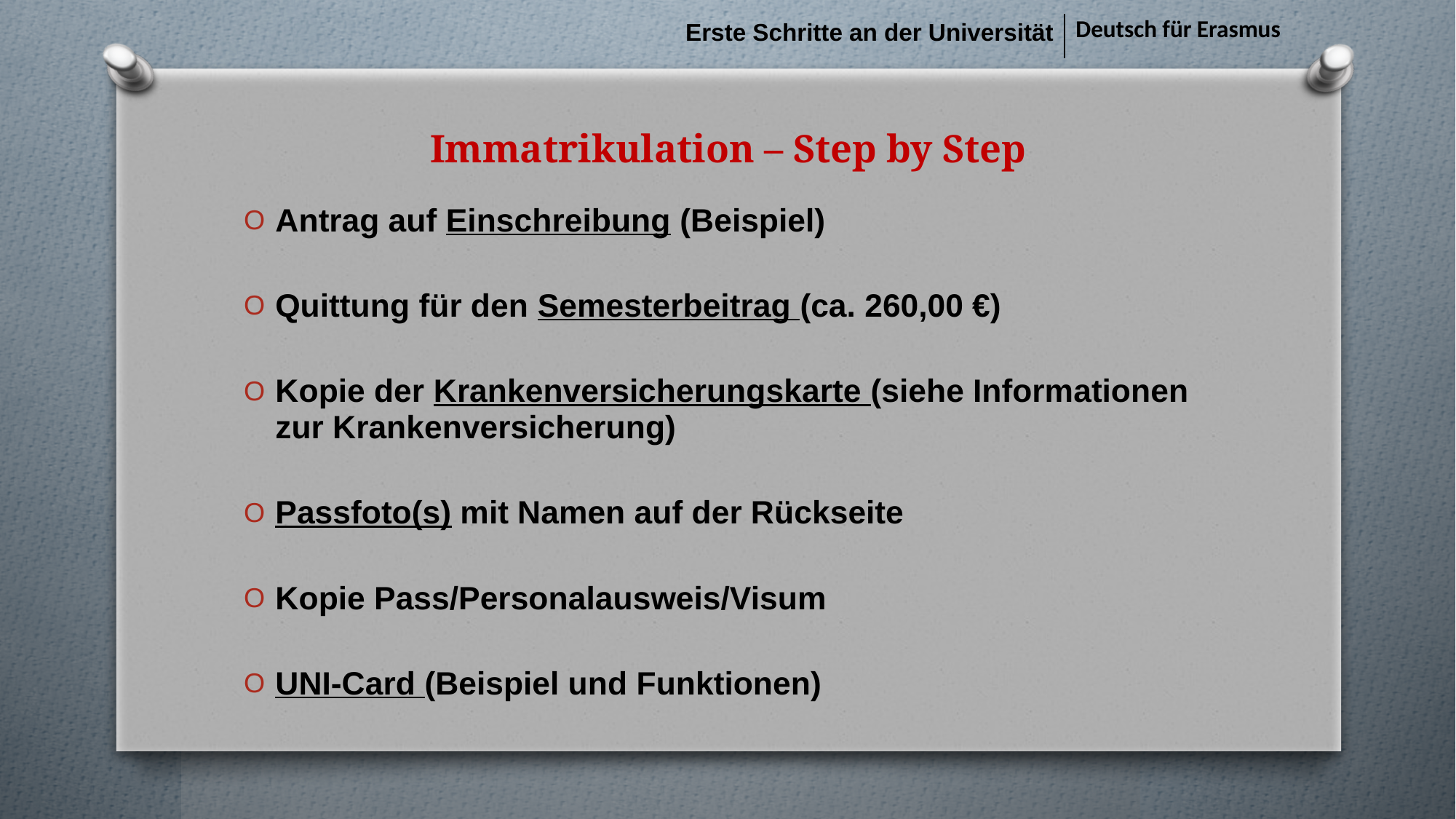

| Erste Schritte an der Universität | Deutsch für Erasmus |
| --- | --- |
# Immatrikulation – Step by Step
Antrag auf Einschreibung (Beispiel)

Quittung für den Semesterbeitrag (ca. 260,00 €)

Kopie der Krankenversicherungskarte (siehe Informationen zur Krankenversicherung)

Passfoto(s) mit Namen auf der Rückseite

Kopie Pass/Personalausweis/Visum

UNI-Card (Beispiel und Funktionen)